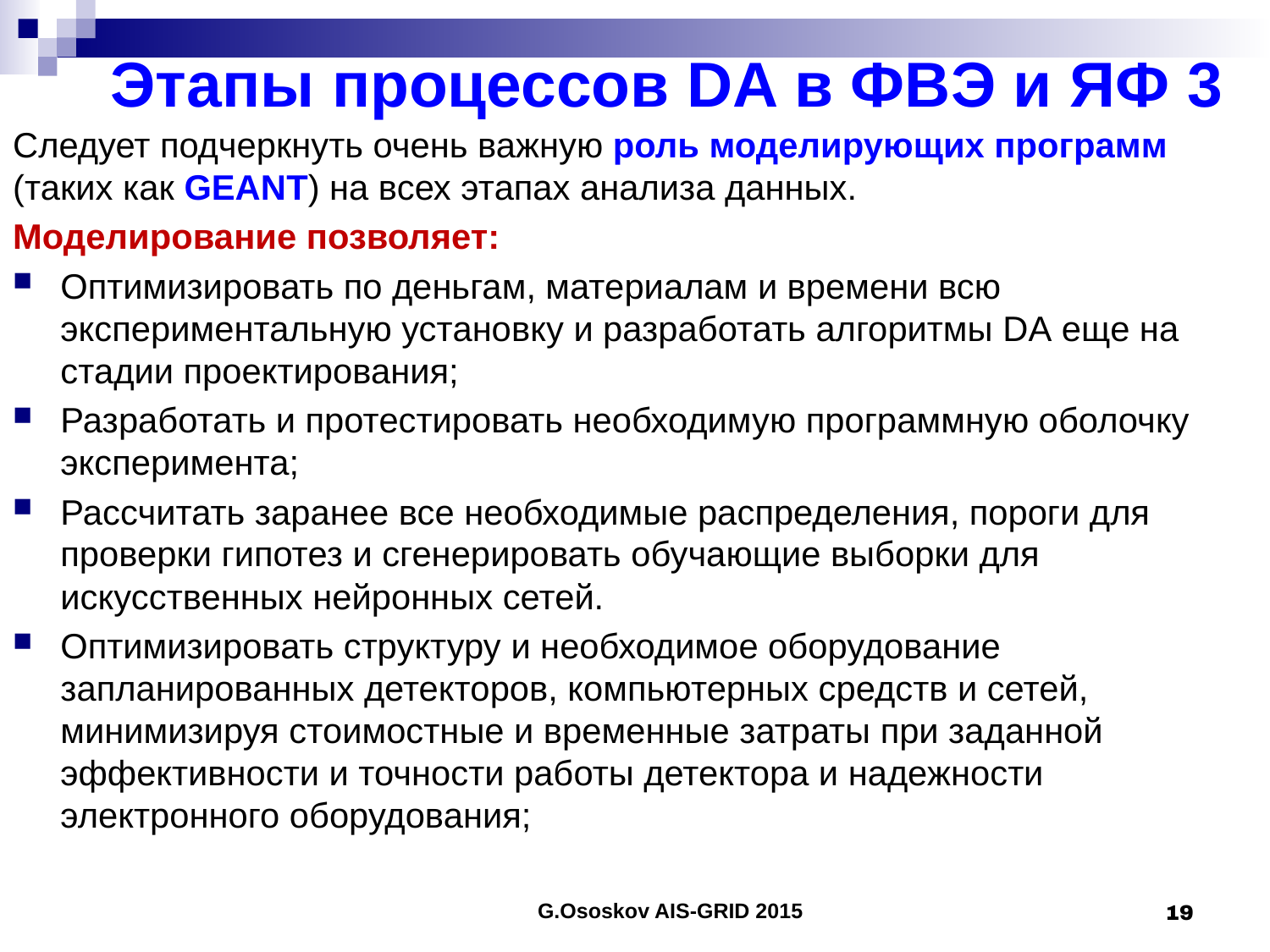

# Этапы процессов DA в ФВЭ и ЯФ 3
Следует подчеркнуть очень важную роль моделирующих программ (таких как GEANT) на всех этапах анализа данных.
Моделирование позволяет:
Оптимизировать по деньгам, материалам и времени всю экспериментальную установку и разработать алгоритмы DA еще на стадии проектирования;
Разработать и протестировать необходимую программную оболочку эксперимента;
Рассчитать заранее все необходимые распределения, пороги для проверки гипотез и сгенерировать обучающие выборки для искусственных нейронных сетей.
Оптимизировать структуру и необходимое оборудование запланированных детекторов, компьютерных средств и сетей, минимизируя стоимостные и временные затраты при заданной эффективности и точности работы детектора и надежности электронного оборудования;

G.Ososkov AIS-GRID 2015
19